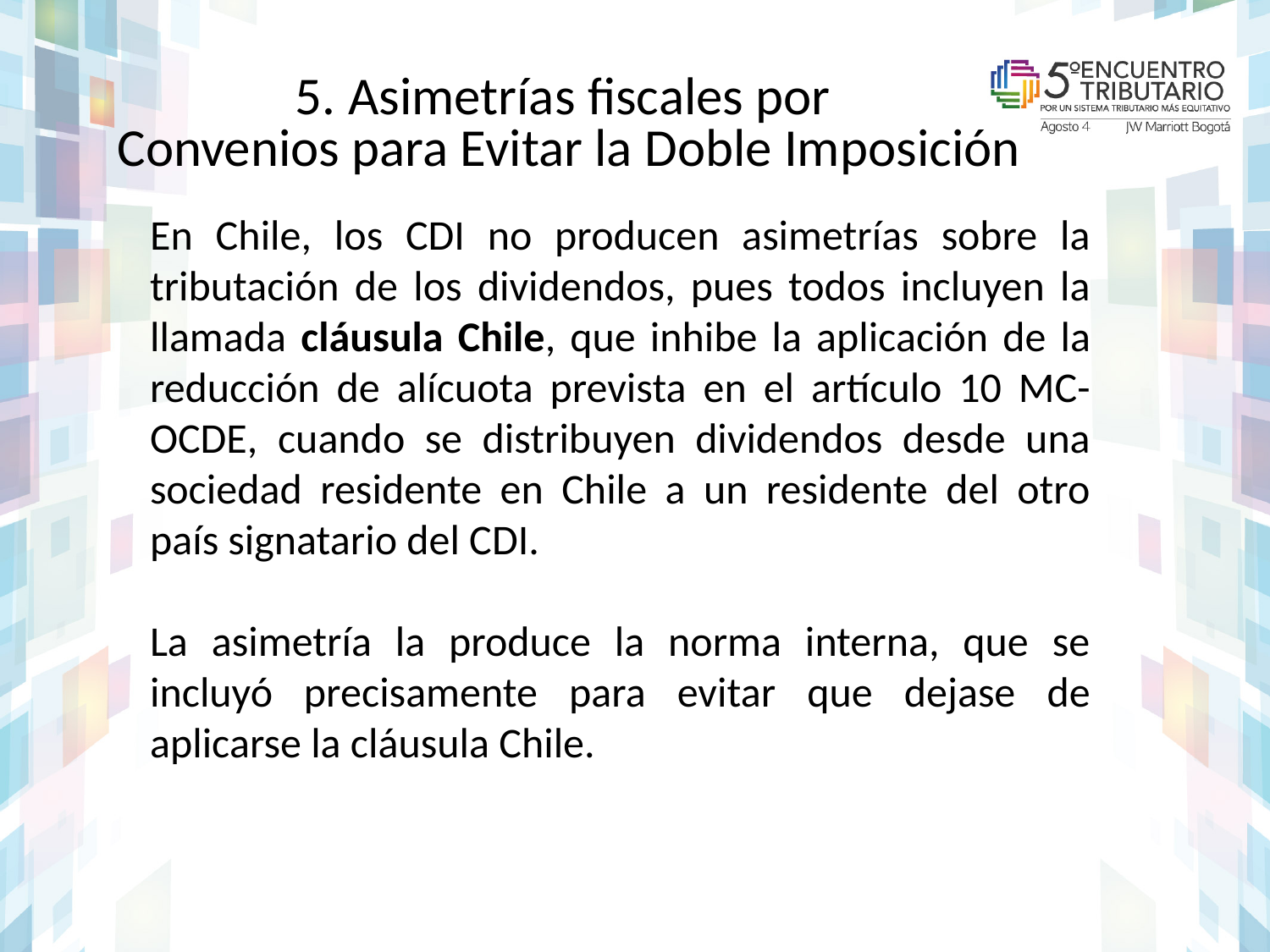

# 5. Asimetrías fiscales por Convenios para Evitar la Doble Imposición
En Chile, los CDI no producen asimetrías sobre la tributación de los dividendos, pues todos incluyen la llamada cláusula Chile, que inhibe la aplicación de la reducción de alícuota prevista en el artículo 10 MC-OCDE, cuando se distribuyen dividendos desde una sociedad residente en Chile a un residente del otro país signatario del CDI.

La asimetría la produce la norma interna, que se incluyó precisamente para evitar que dejase de aplicarse la cláusula Chile.